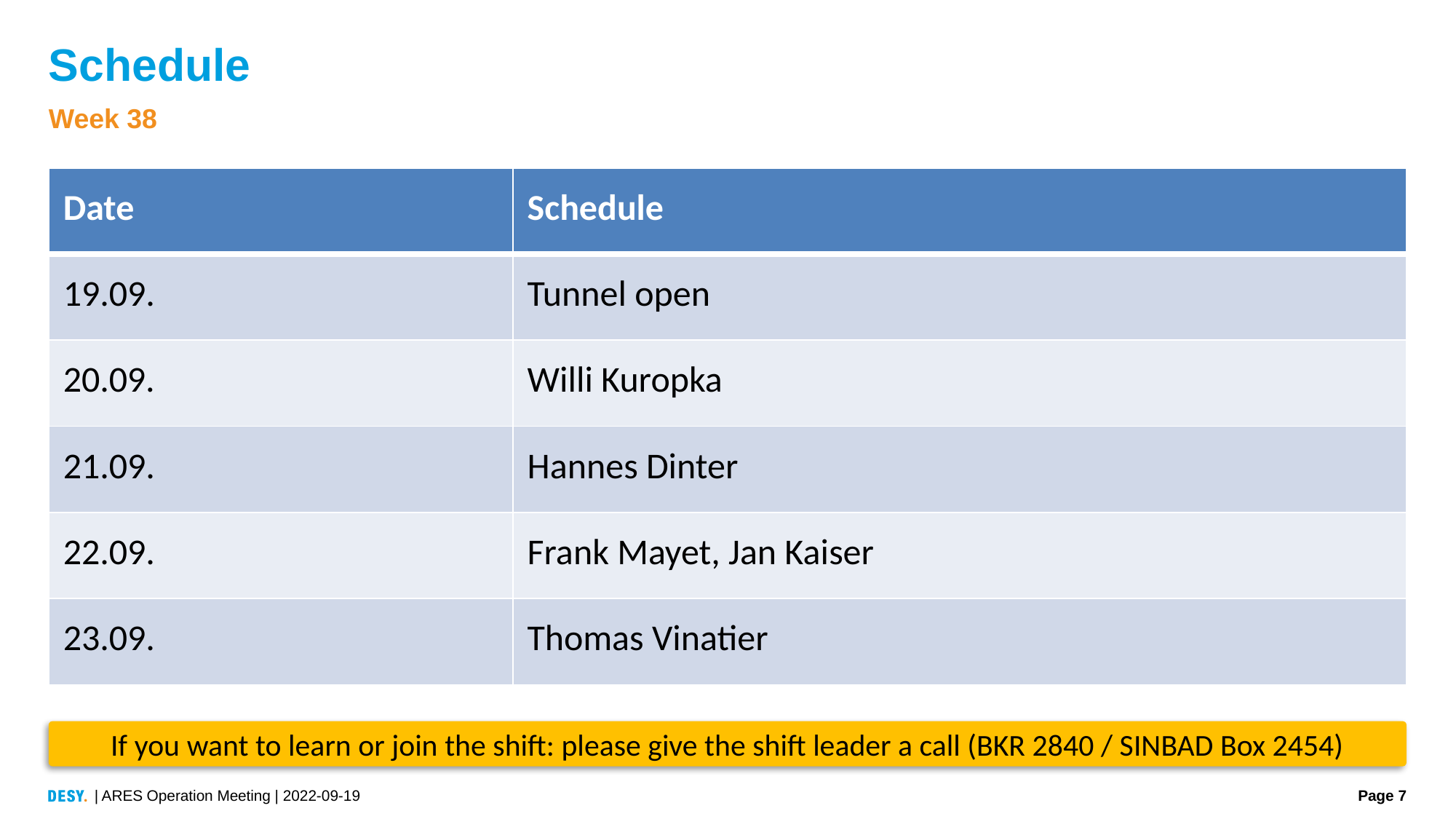

# Schedule
Week 38
| Date | Schedule |
| --- | --- |
| 19.09. | Tunnel open |
| 20.09. | Willi Kuropka |
| 21.09. | Hannes Dinter |
| 22.09. | Frank Mayet, Jan Kaiser |
| 23.09. | Thomas Vinatier |

If you want to learn or join the shift: please give the shift leader a call (BKR 2840 / SINBAD Box 2454)
| ARES Operation Meeting | 2022-09-19